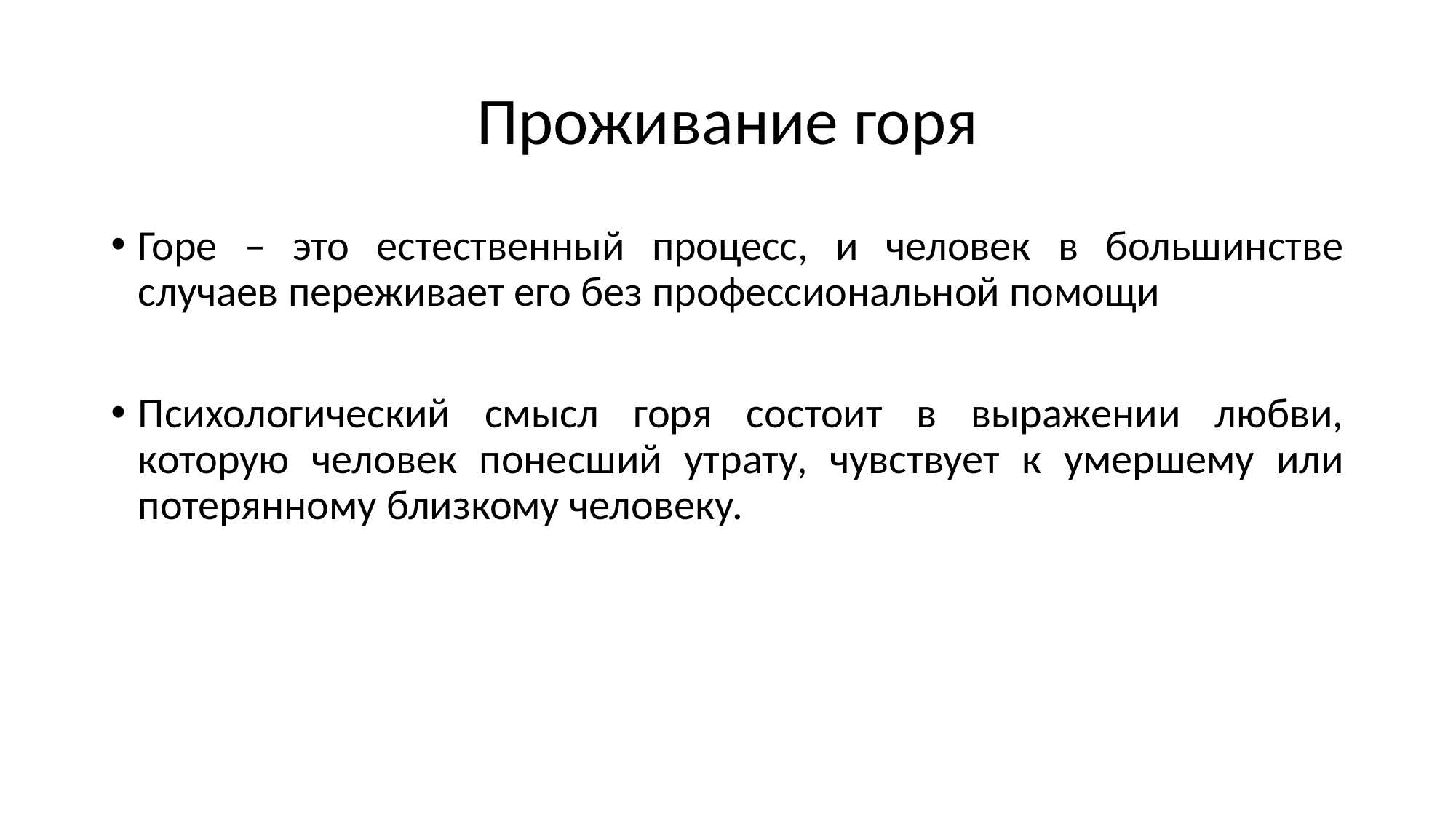

# Проживание горя
Горе – это естественный процесс, и человек в большинстве случаев переживает его без профессиональной помощи

Психологический смысл горя состоит в выражении любви, которую человек понесший утрату, чувствует к умершему или потерянному близкому человеку.